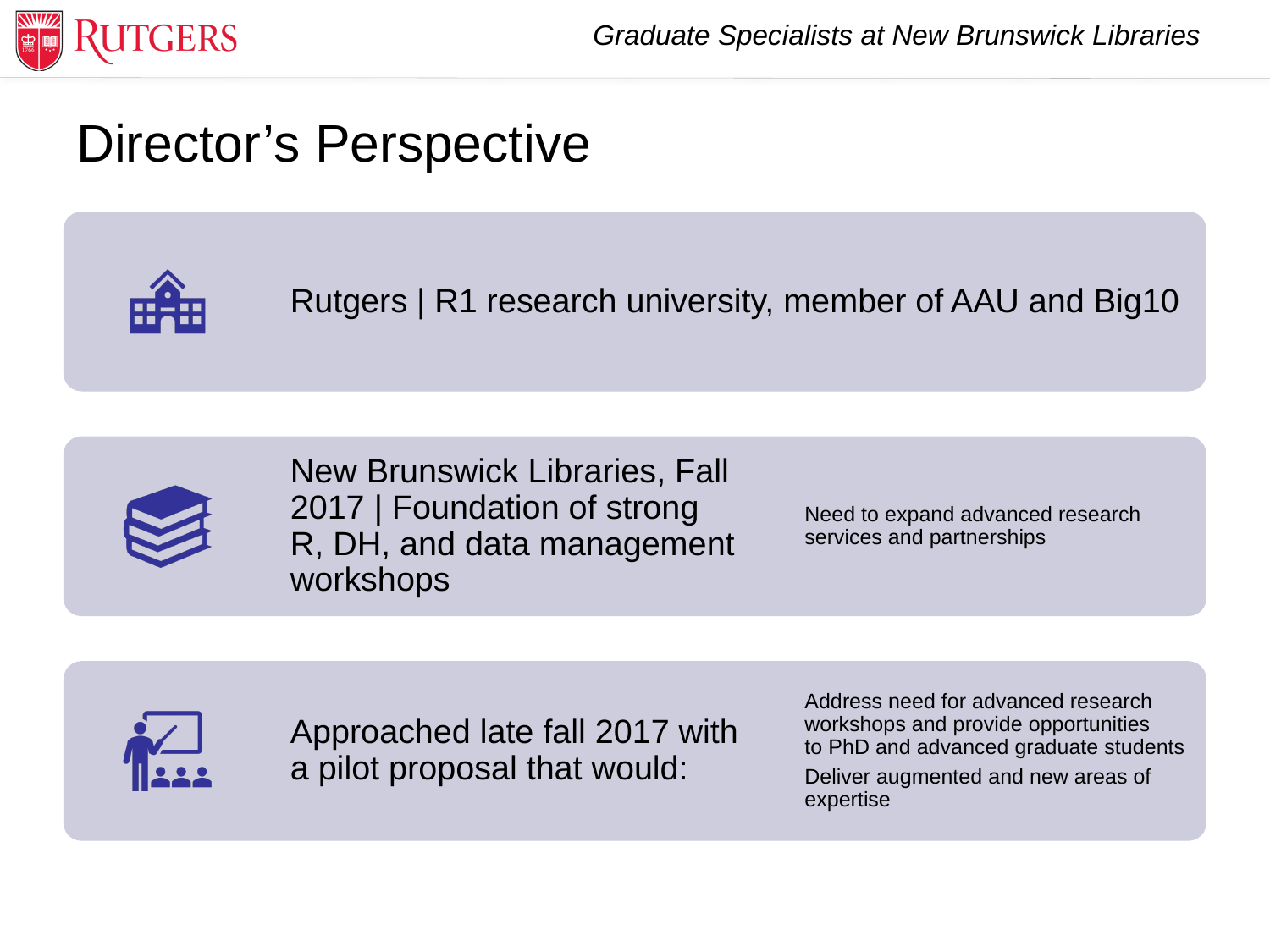

# Director’s Perspective
Rutgers | R1 research university, member of AAU and Big10
New Brunswick Libraries, Fall 2017 | Foundation of strong R, DH, and data management workshops
Need to expand advanced research services and partnerships
Approached late fall 2017 with a pilot proposal that would:
Address need for advanced research workshops and provide opportunities to PhD and advanced graduate students
Deliver augmented and new areas of expertise